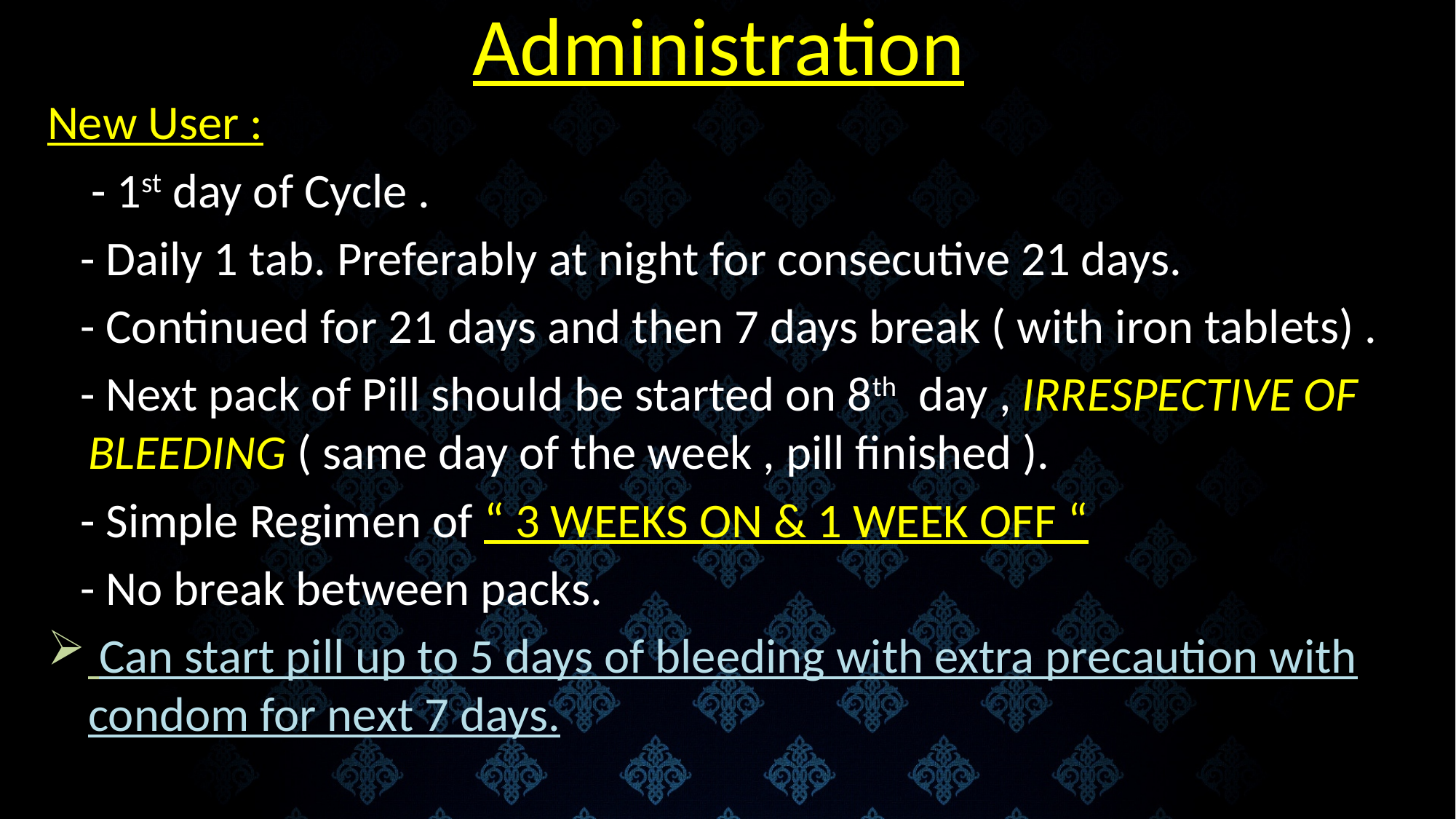

# Administration
New User :
    - 1st day of Cycle .
   - Daily 1 tab. Preferably at night for consecutive 21 days.
   - Continued for 21 days and then 7 days break ( with iron tablets) .
   - Next pack of Pill should be started on 8th  day , IRRESPECTIVE OF BLEEDING ( same day of the week , pill finished ).
   - Simple Regimen of “ 3 WEEKS ON & 1 WEEK OFF “
   - No break between packs.
 Can start pill up to 5 days of bleeding with extra precaution with condom for next 7 days.